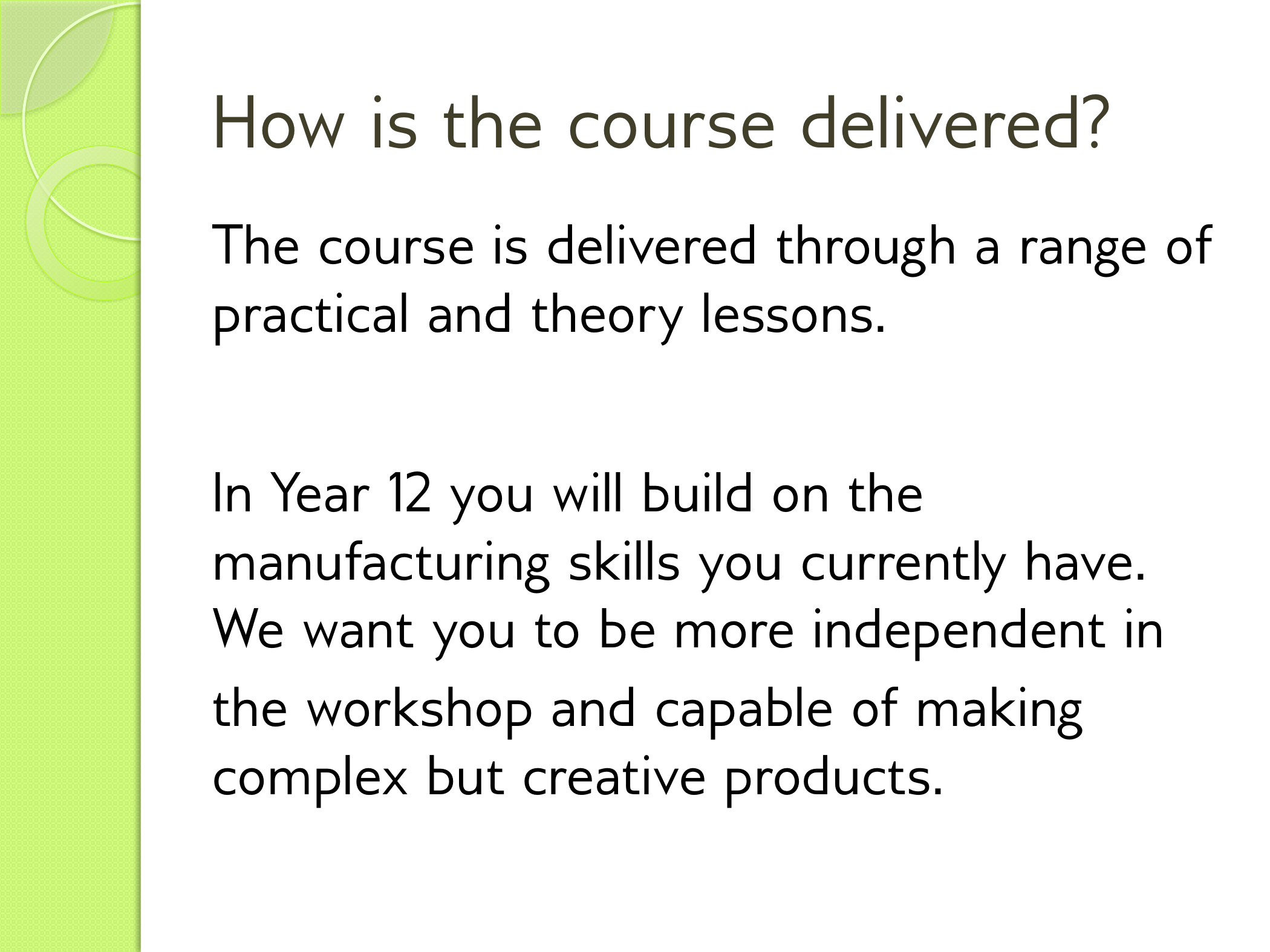

# How is the course delivered?

The course is delivered through a range of practical and theory lessons.

In Year 12 you will build on the manufacturing skills you currently have.  We want you to be more independent in
the workshop and capable of making complex but creative products.